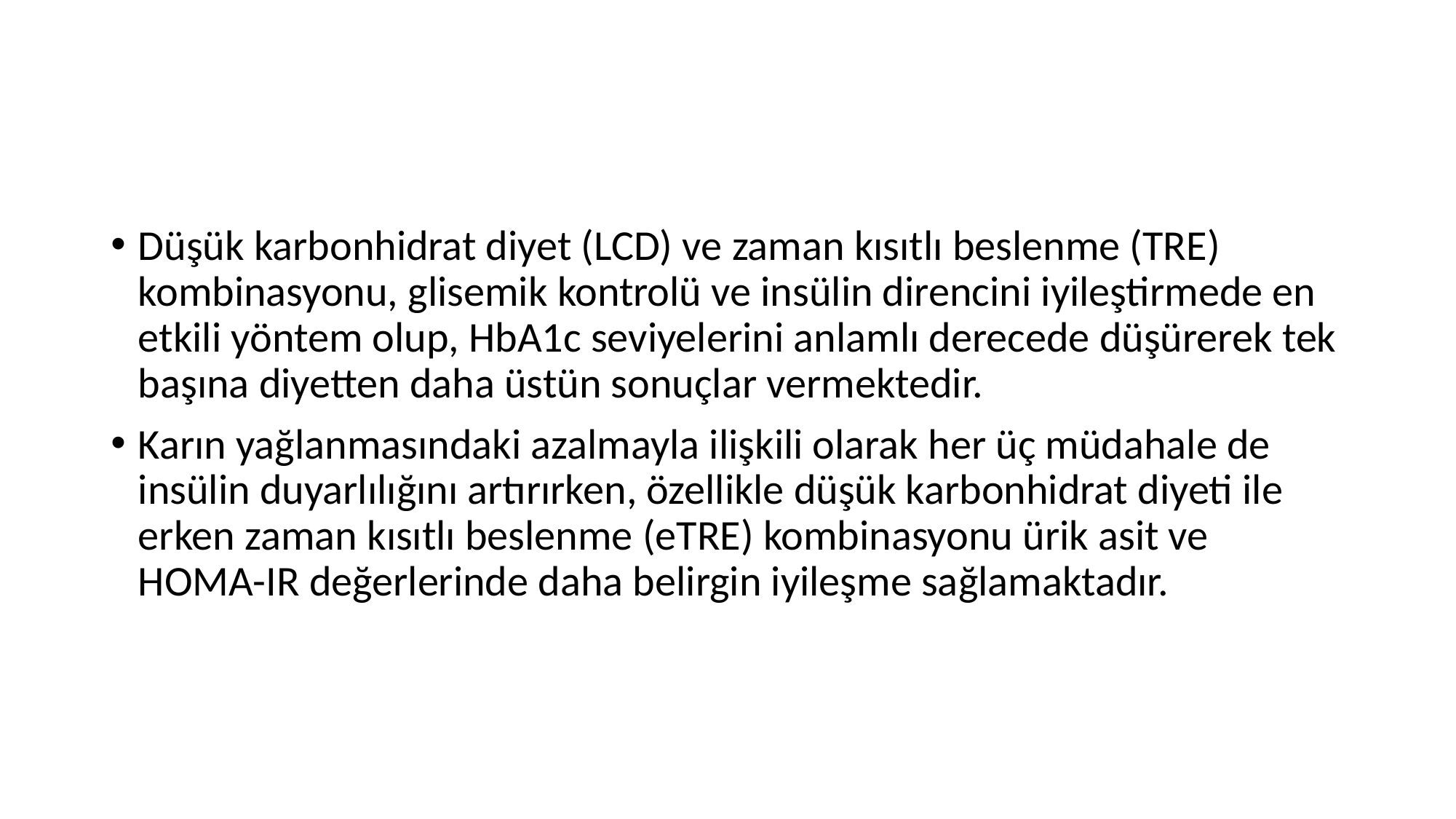

Düşük karbonhidrat diyet (LCD) ve zaman kısıtlı beslenme (TRE) kombinasyonu, glisemik kontrolü ve insülin direncini iyileştirmede en etkili yöntem olup, HbA1c seviyelerini anlamlı derecede düşürerek tek başına diyetten daha üstün sonuçlar vermektedir.
Karın yağlanmasındaki azalmayla ilişkili olarak her üç müdahale de insülin duyarlılığını artırırken, özellikle düşük karbonhidrat diyeti ile erken zaman kısıtlı beslenme (eTRE) kombinasyonu ürik asit ve HOMA-IR değerlerinde daha belirgin iyileşme sağlamaktadır.